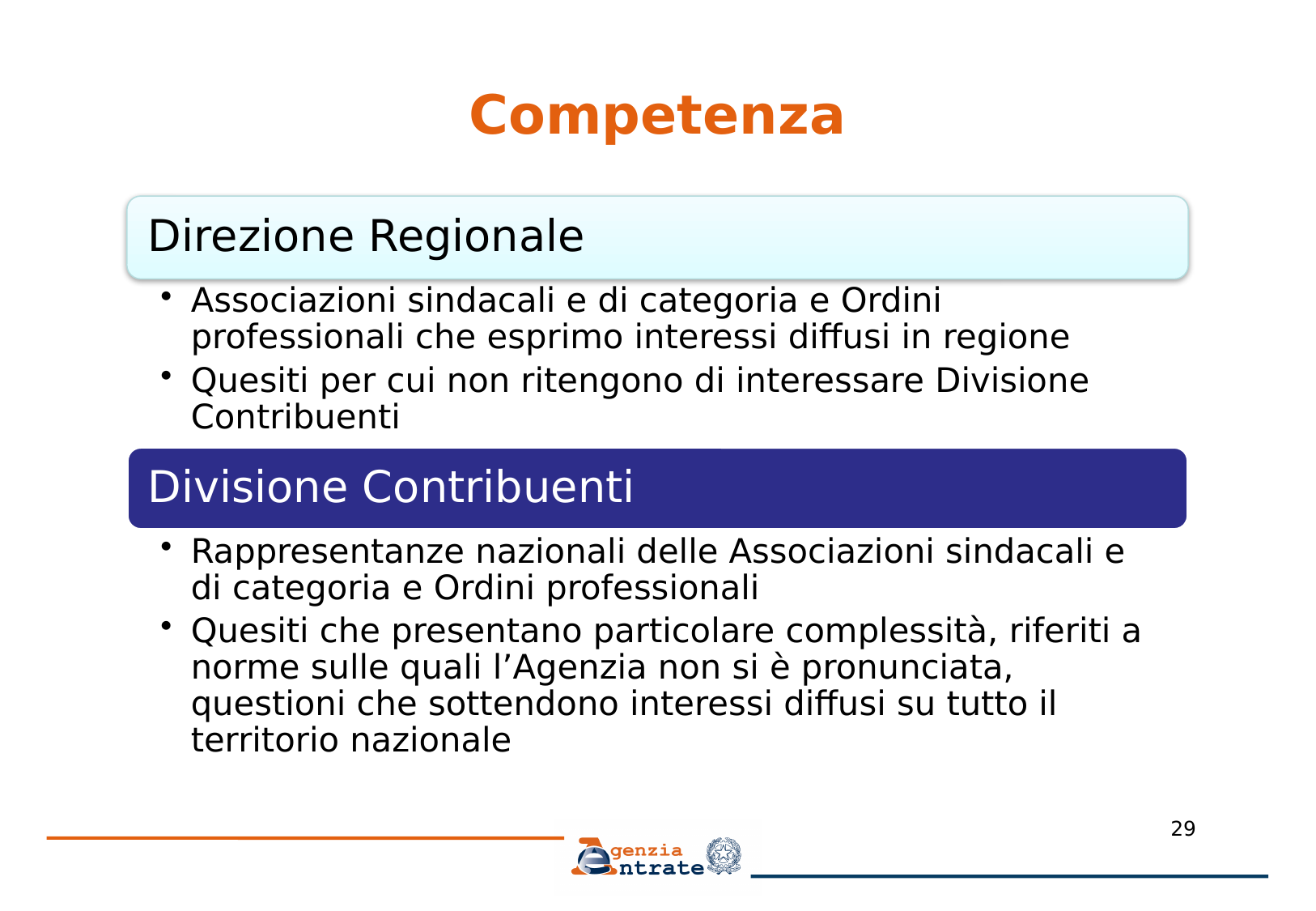

# Competenza
Direzione Regionale
Associazioni sindacali e di categoria e Ordini professionali che esprimo interessi diffusi in regione
Quesiti per cui non ritengono di interessare Divisione Contribuenti
Divisione Contribuenti
Rappresentanze nazionali delle Associazioni sindacali e di categoria e Ordini professionali
Quesiti che presentano particolare complessità, riferiti a norme sulle quali l’Agenzia non si è pronunciata, questioni che sottendono interessi diffusi su tutto il territorio nazionale
29